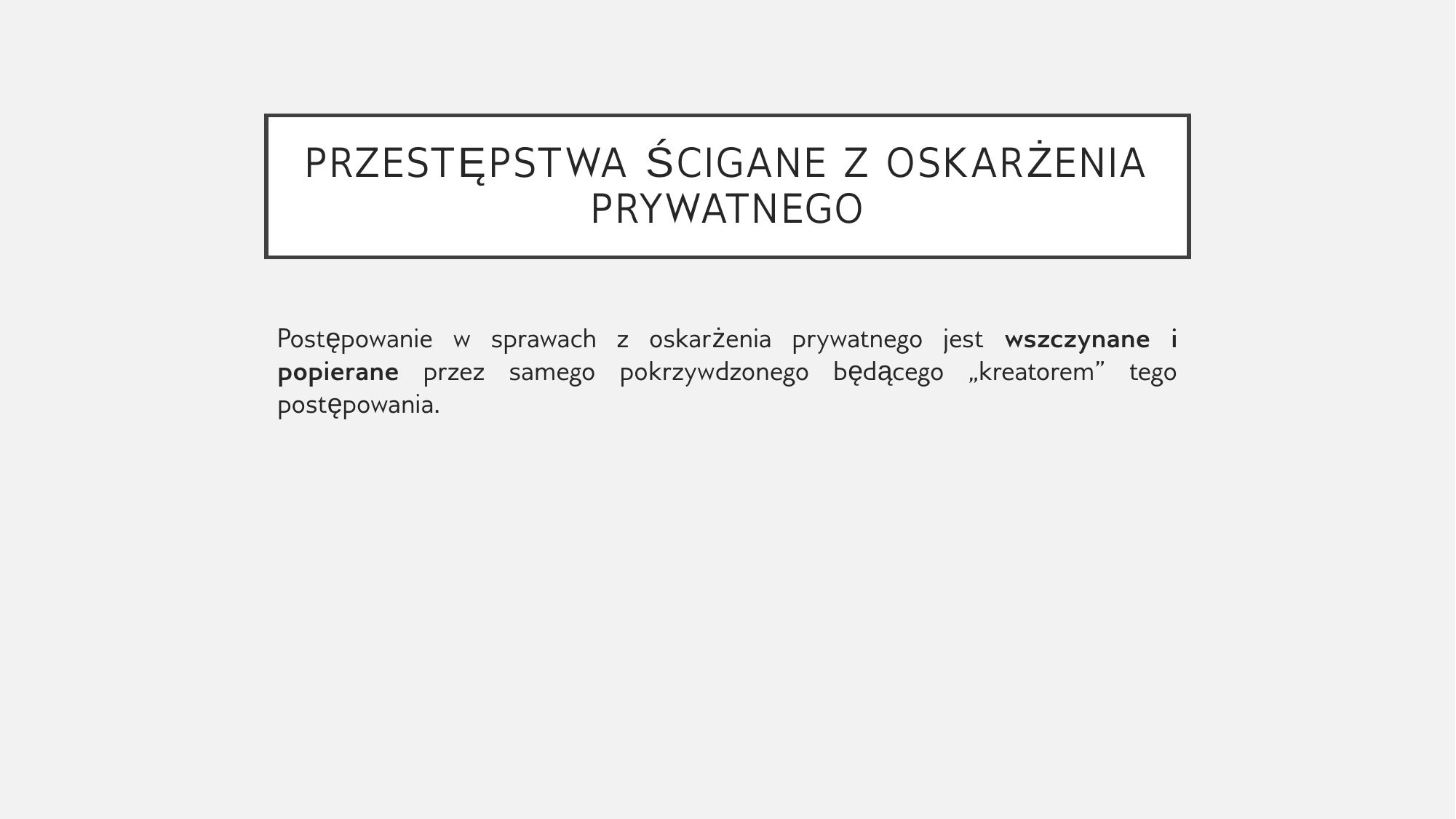

# Przestępstwa ścigane z oskarżenia prywatnego
Postępowanie w sprawach z oskarżenia prywatnego jest wszczynane i popierane przez samego pokrzywdzonego będącego „kreatorem” tego postępowania.